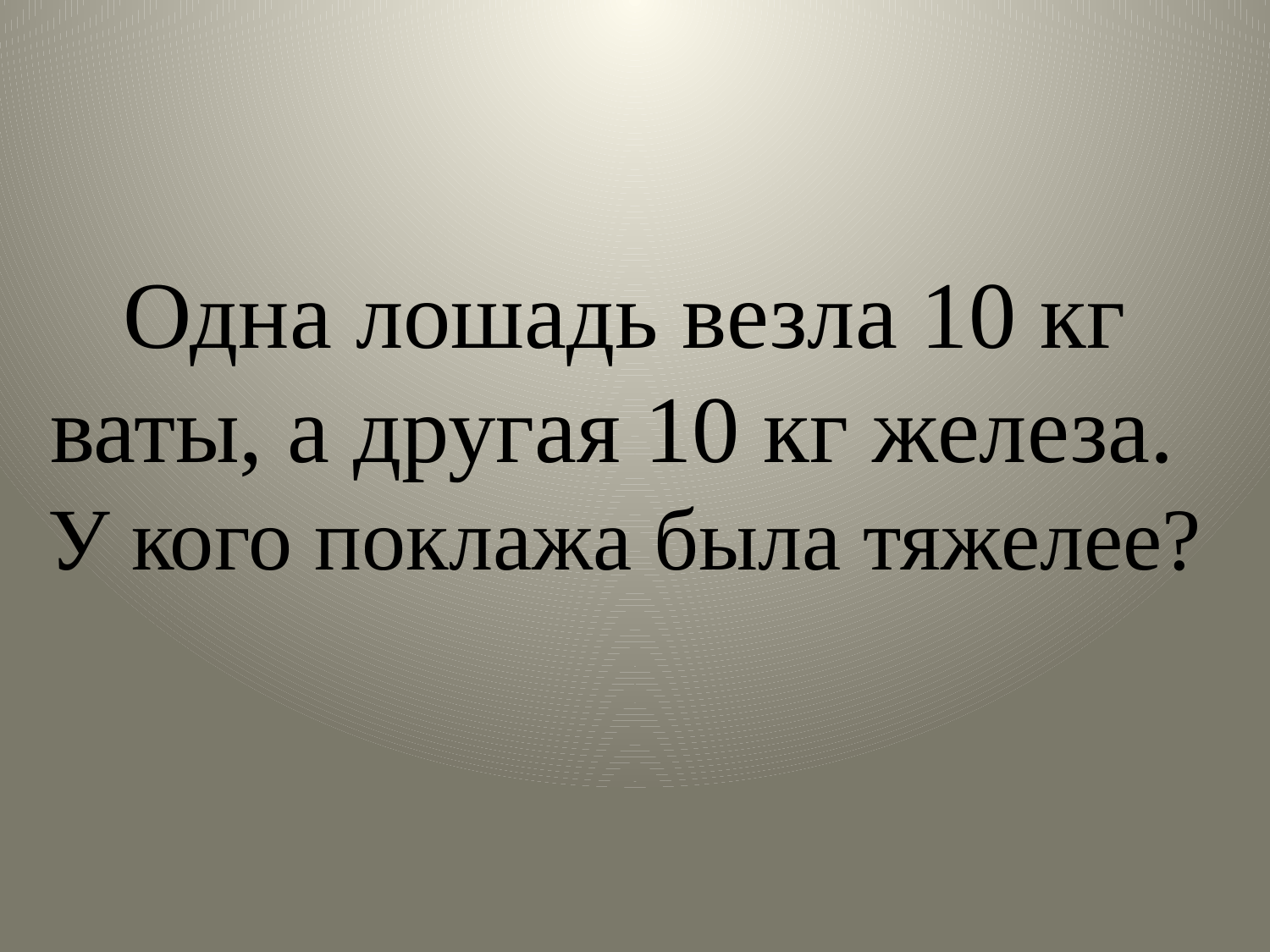

# Одна лошадь везла 10 кг ваты, а другая 10 кг железа. У кого поклажа была тяжелее?